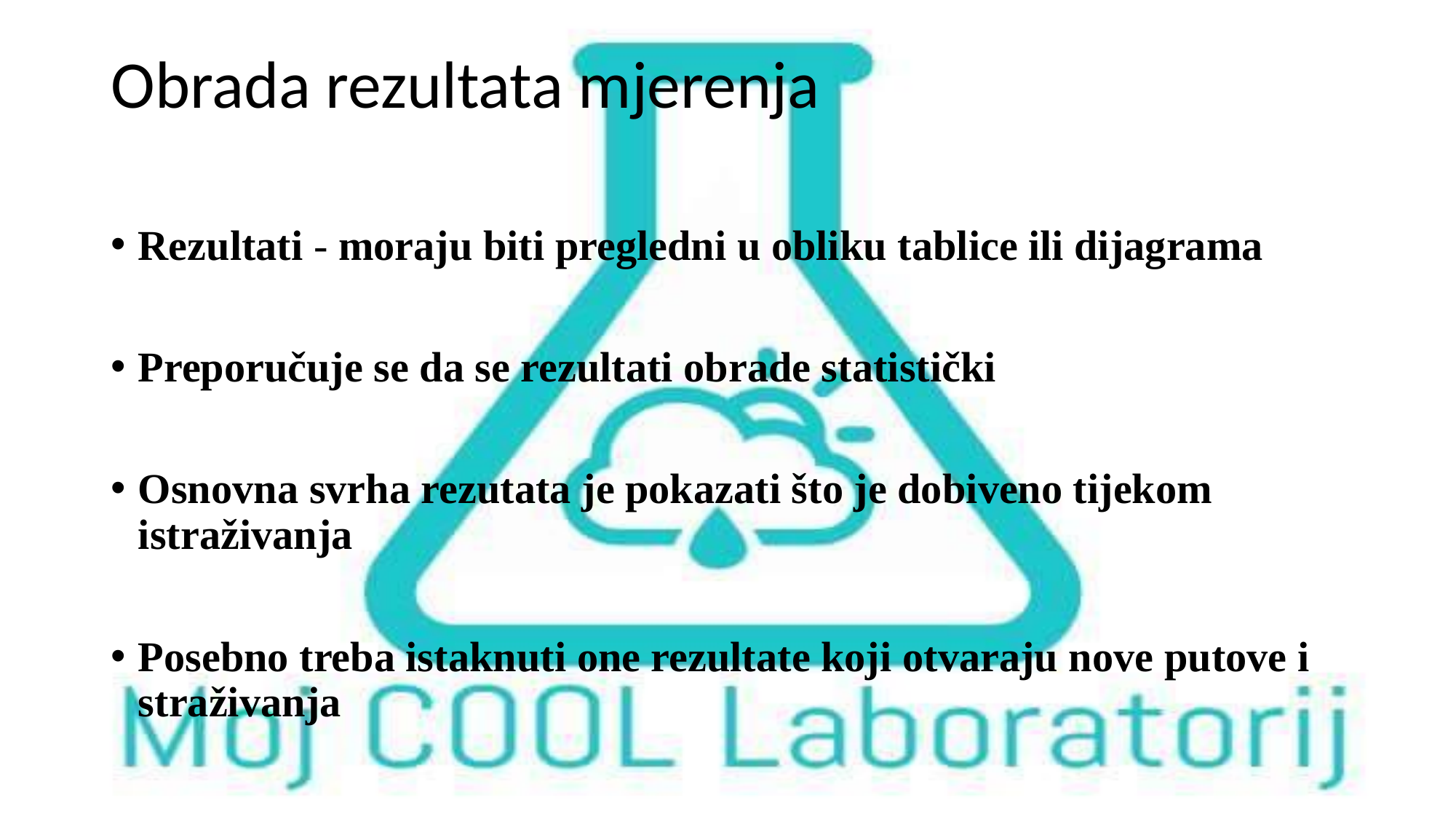

# Obrada rezultata mjerenja

Rezultati - moraju biti pregledni u obliku tablice ili dijagrama

Preporučuje se da se rezultati obrade statistički

Osnovna svrha rezutata je pokazati što je dobiveno tijekom istraživanja

Posebno treba istaknuti one rezultate koji otvaraju nove putove i straživanja